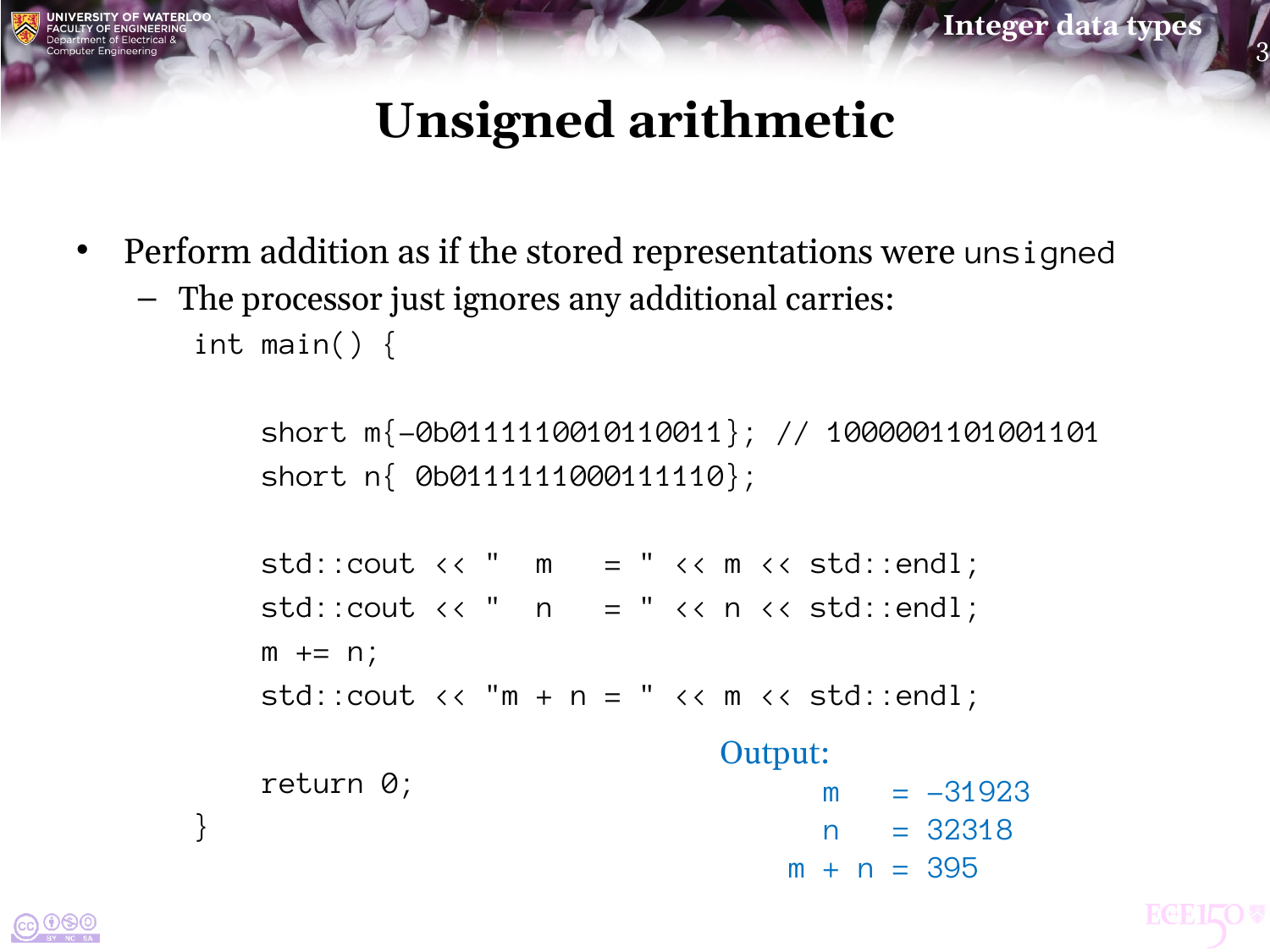

# Unsigned arithmetic
Perform addition as if the stored representations were unsigned
The processor just ignores any additional carries:
int main() {

    short m{-0b0111110010110011}; // 1000001101001101
    short n{ 0b0111111000111110};

    std::cout << "  m   = " << m << std::endl;
    std::cout << "  n   = " << n << std::endl;
    m += n;
    std::cout << "m + n = " << m << std::endl;

    return 0;
}
Output:
      m   = -31923
      n   = 32318
    m + n = 395